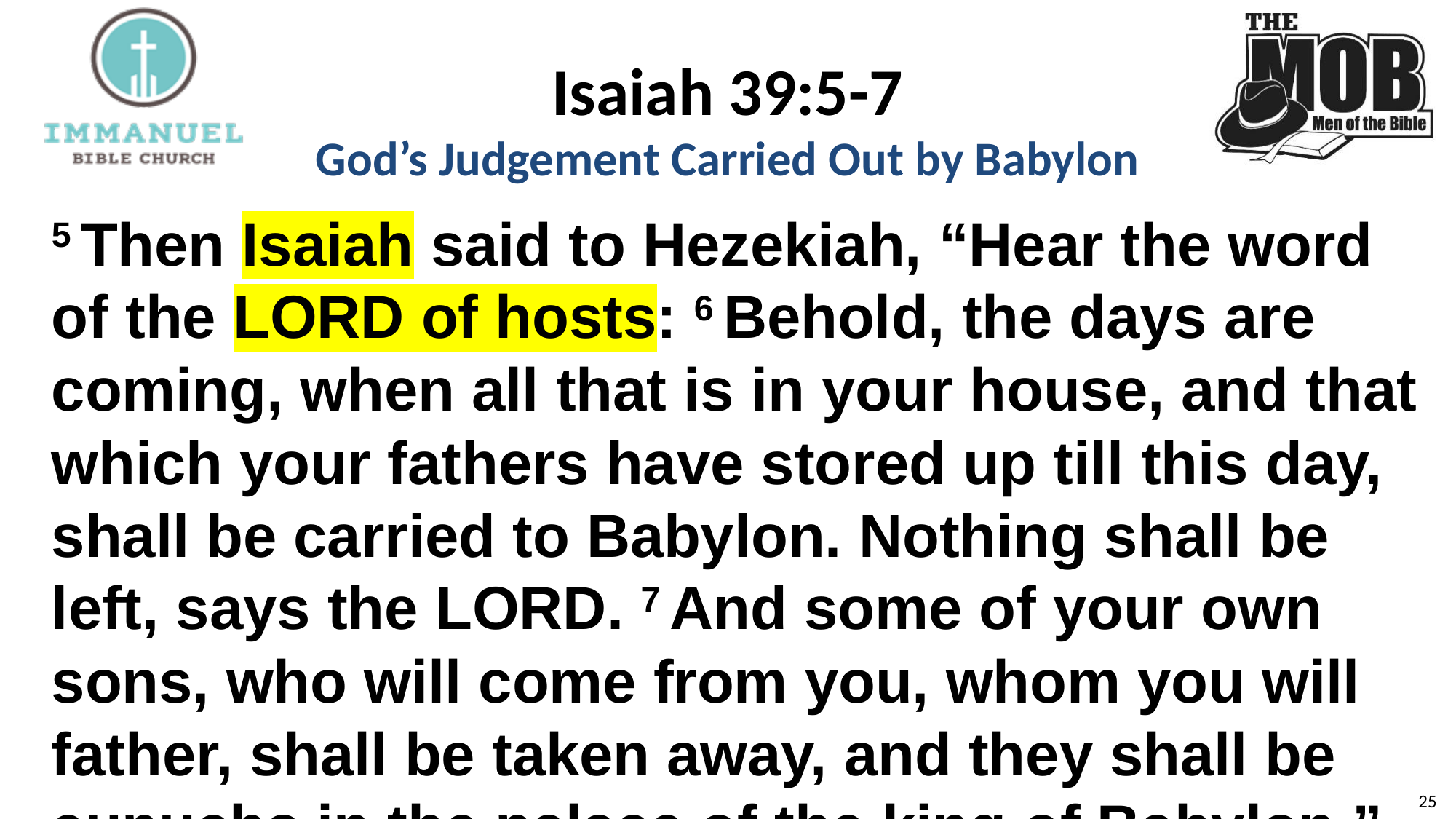

# Isaiah 39:5-7
God’s Judgement Carried Out by Babylon
5 Then Isaiah said to Hezekiah, “Hear the word of the Lord of hosts: 6 Behold, the days are coming, when all that is in your house, and that which your fathers have stored up till this day, shall be carried to Babylon. Nothing shall be left, says the Lord. 7 And some of your own sons, who will come from you, whom you will father, shall be taken away, and they shall be eunuchs in the palace of the king of Babylon.”
25